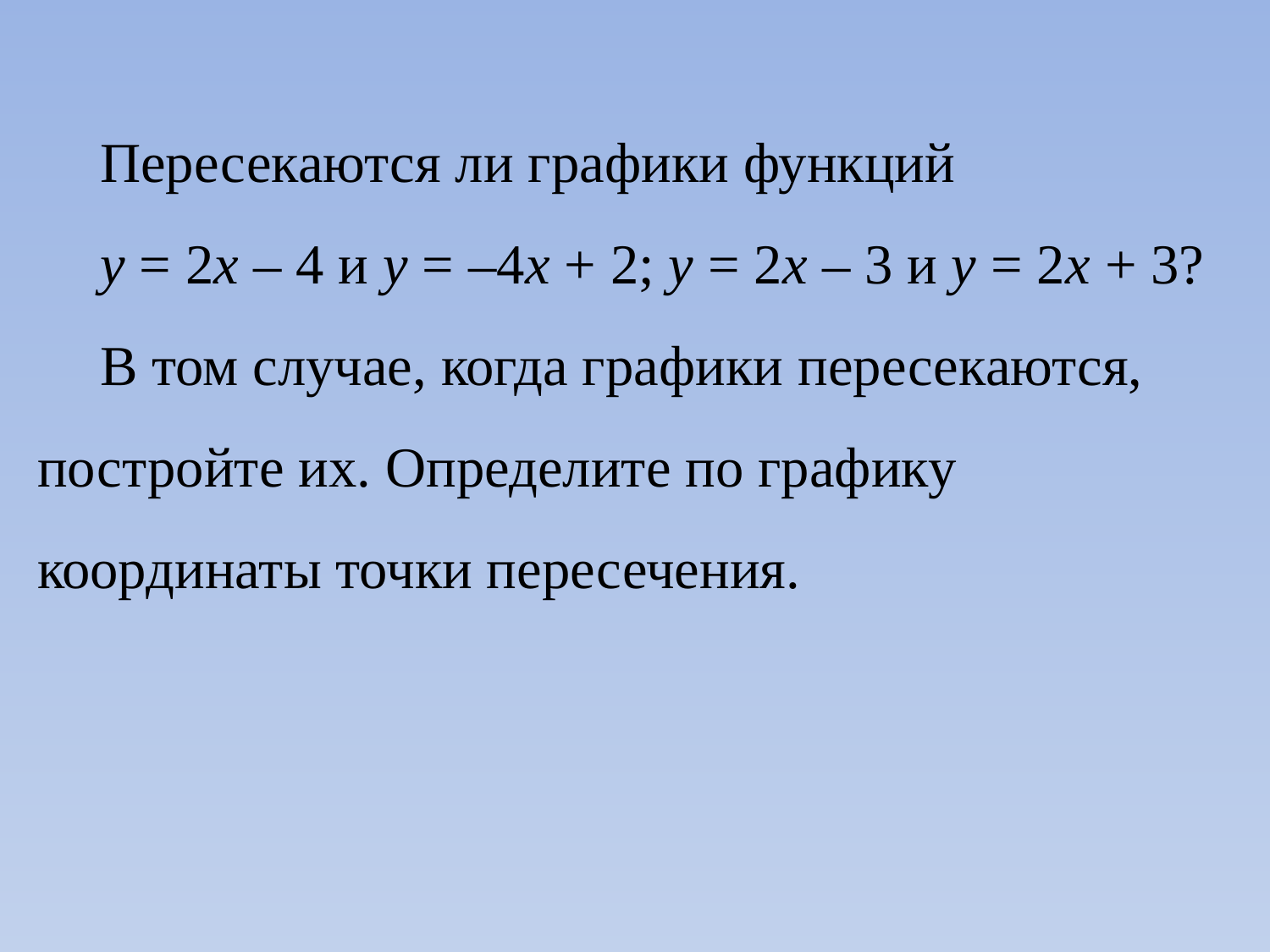

Пересекаются ли графики функций
у = 2х – 4 и у = –4х + 2; у = 2х – 3 и у = 2х + 3?
В том случае, когда графики пересекаются, постройте их. Определите по графику координаты точки пересечения.